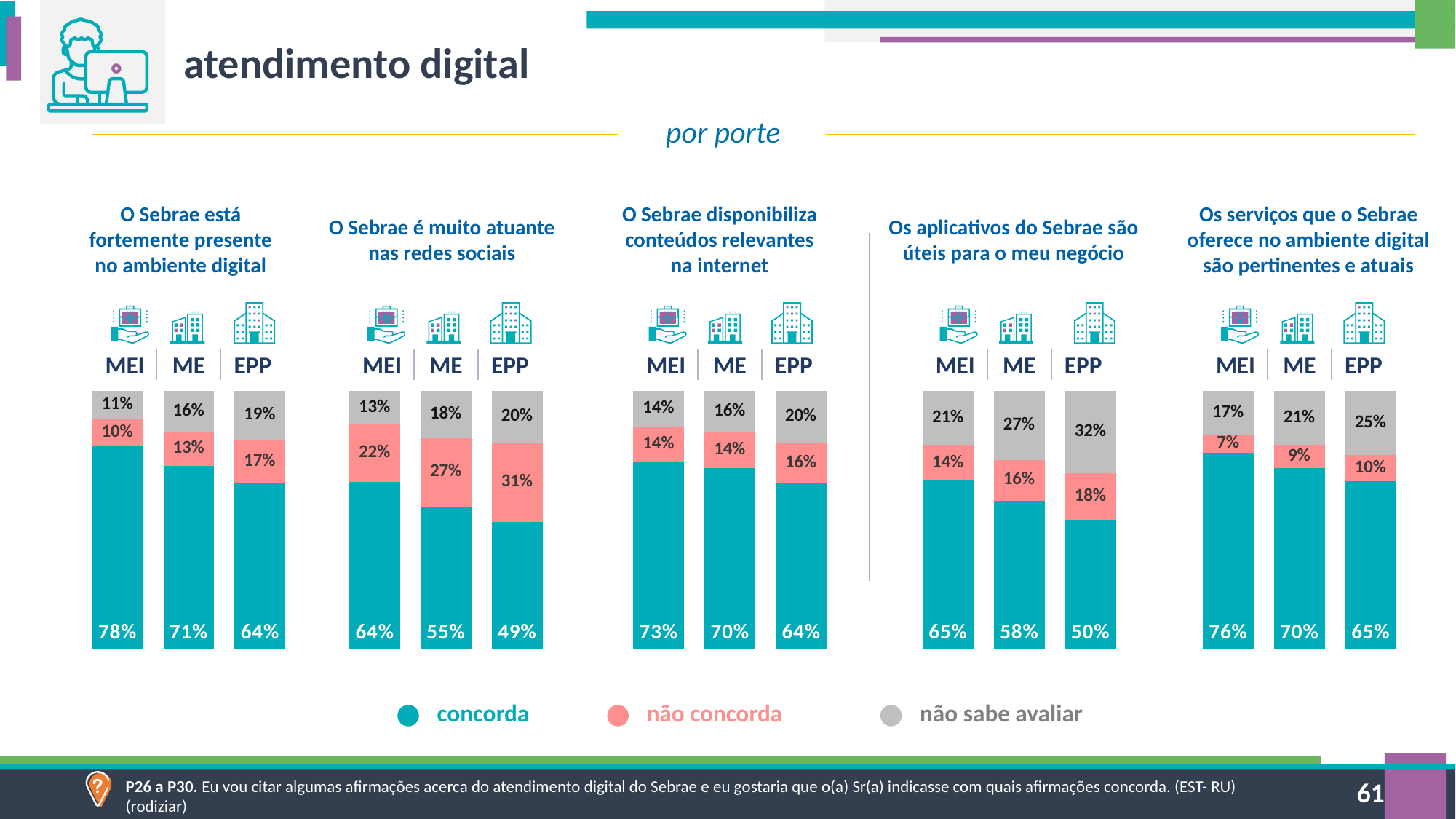

atendimento digital
por porte
O Sebrae está fortemente presente no ambiente digital
O Sebrae disponibiliza conteúdos relevantes na internet
Os serviços que o Sebrae oferece no ambiente digital são pertinentes e atuais
O Sebrae é muito atuante nas redes sociais
Os aplicativos do Sebrae são úteis para o meu negócio

| MEI | ME | EPP |
| --- | --- | --- |
| MEI | ME | EPP |
| --- | --- | --- |
| MEI | ME | EPP |
| --- | --- | --- |
| MEI | ME | EPP |
| --- | --- | --- |
| MEI | ME | EPP |
| --- | --- | --- |

### Chart

| Category | Série 1 | Série 2 | Série 3 |
|---|---|---|---|
| MEI | 0.78 | 0.10110225575768796 | 0.11 |
| ME | 0.71 | 0.13 | 0.16 |
| EPP | 0.64 | 0.17 | 0.19 |

### Chart

| Category | conc | n conc | n sabe |
|---|---|---|---|
| MEI | 0.64 | 0.22 | 0.13 |
| ME | 0.55 | 0.27 | 0.18 |
| EPP | 0.49 | 0.31 | 0.2 |

### Chart

| Category | concorda | n com | n sabe |
|---|---|---|---|
| MEI | 0.73 | 0.14 | 0.14 |
| ME | 0.7 | 0.14 | 0.16 |
| EPP | 0.64 | 0.16 | 0.2 |

### Chart

| Category | conc | não conc | não sabe |
|---|---|---|---|
| MEI | 0.6532660668065401 | 0.14 | 0.21 |
| ME | 0.58 | 0.16 | 0.27 |
| EPP | 0.5 | 0.18 | 0.32 |

### Chart

| Category | conc | n conc | n sabe |
|---|---|---|---|
| MEI | 0.76 | 0.07 | 0.17 |
| ME | 0.7 | 0.09 | 0.21 |
| EPP | 0.65 | 0.1 | 0.25 |
concorda
não concorda
não sabe avaliar

P26 a P30. Eu vou citar algumas afirmações acerca do atendimento digital do Sebrae e eu gostaria que o(a) Sr(a) indicasse com quais afirmações concorda. (EST- RU) (rodiziar)